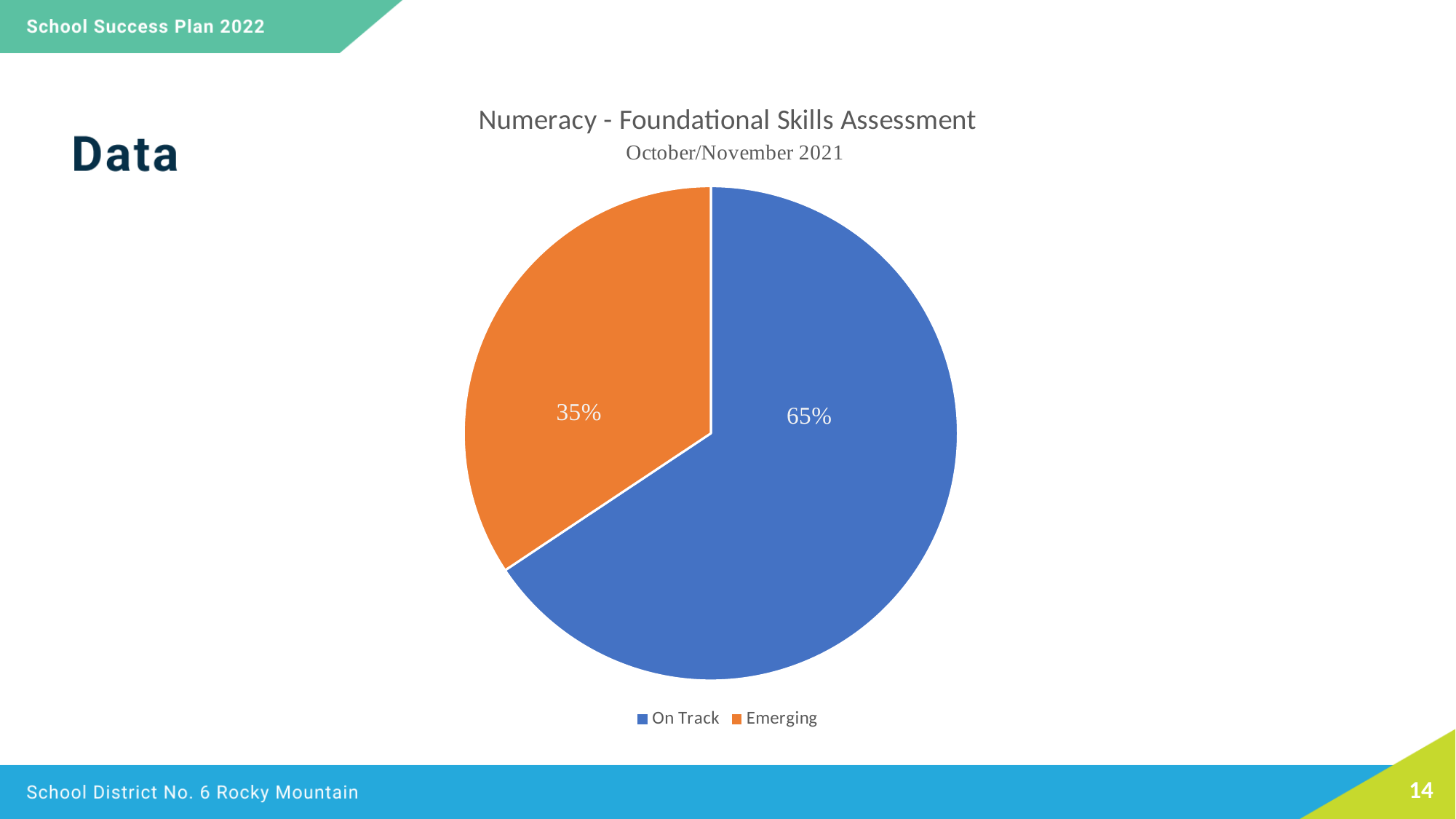

### Chart: Numeracy - Foundational Skills Assessment

| Category | Sales |
|---|---|
| On Track | 0.65 |
| Emerging | 0.34 |
14